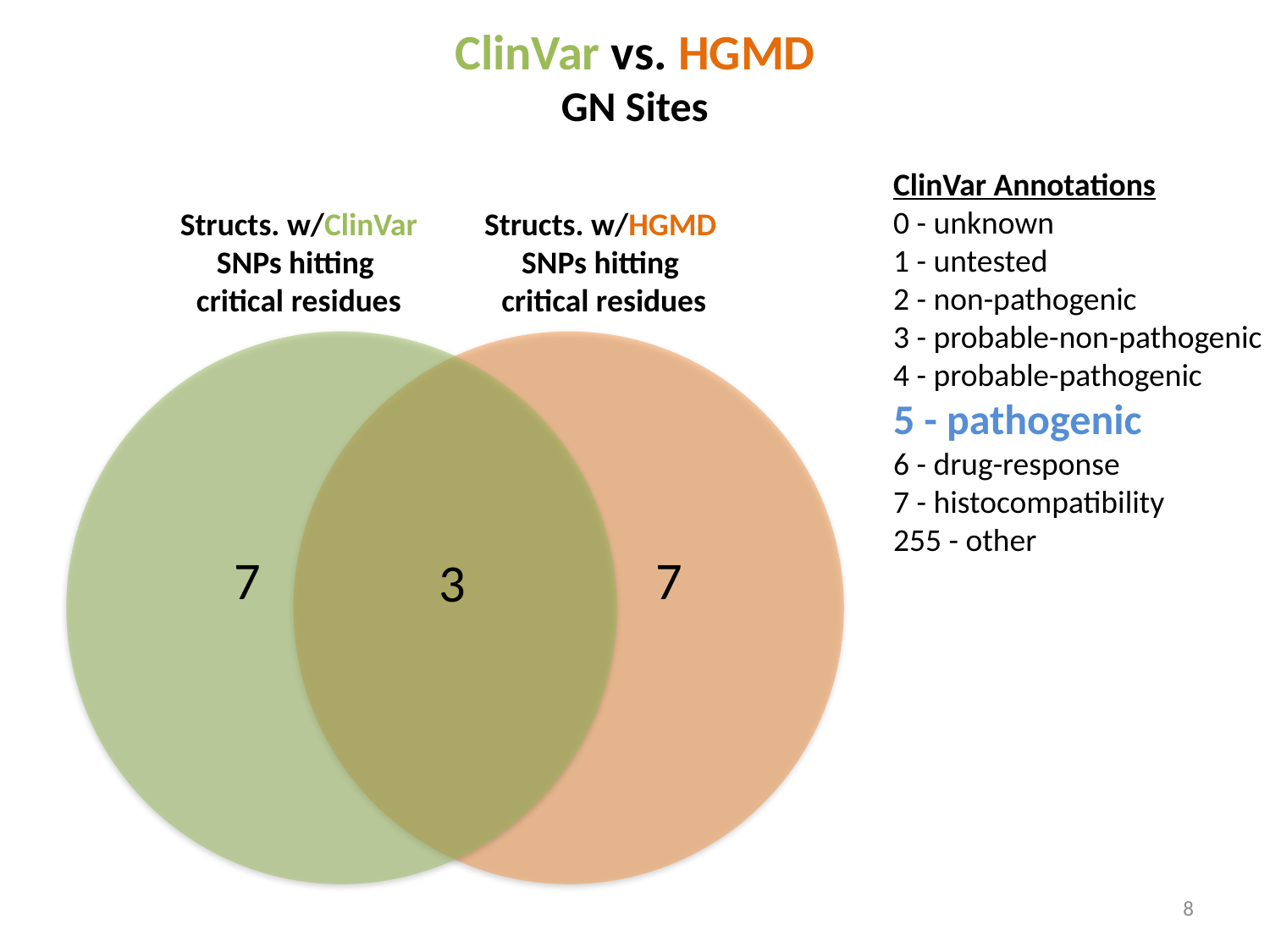

ClinVar vs. HGMD
GN Sites
ClinVar Annotations
0 - unknown
1 - untested
2 - non-pathogenic
3 - probable-non-pathogenic
4 - probable-pathogenic
5 - pathogenic
6 - drug-response
7 - histocompatibility
255 - other
Structs. w/ClinVar
SNPs hitting
critical residues
Structs. w/HGMD
SNPs hitting
critical residues

7
7
3
8